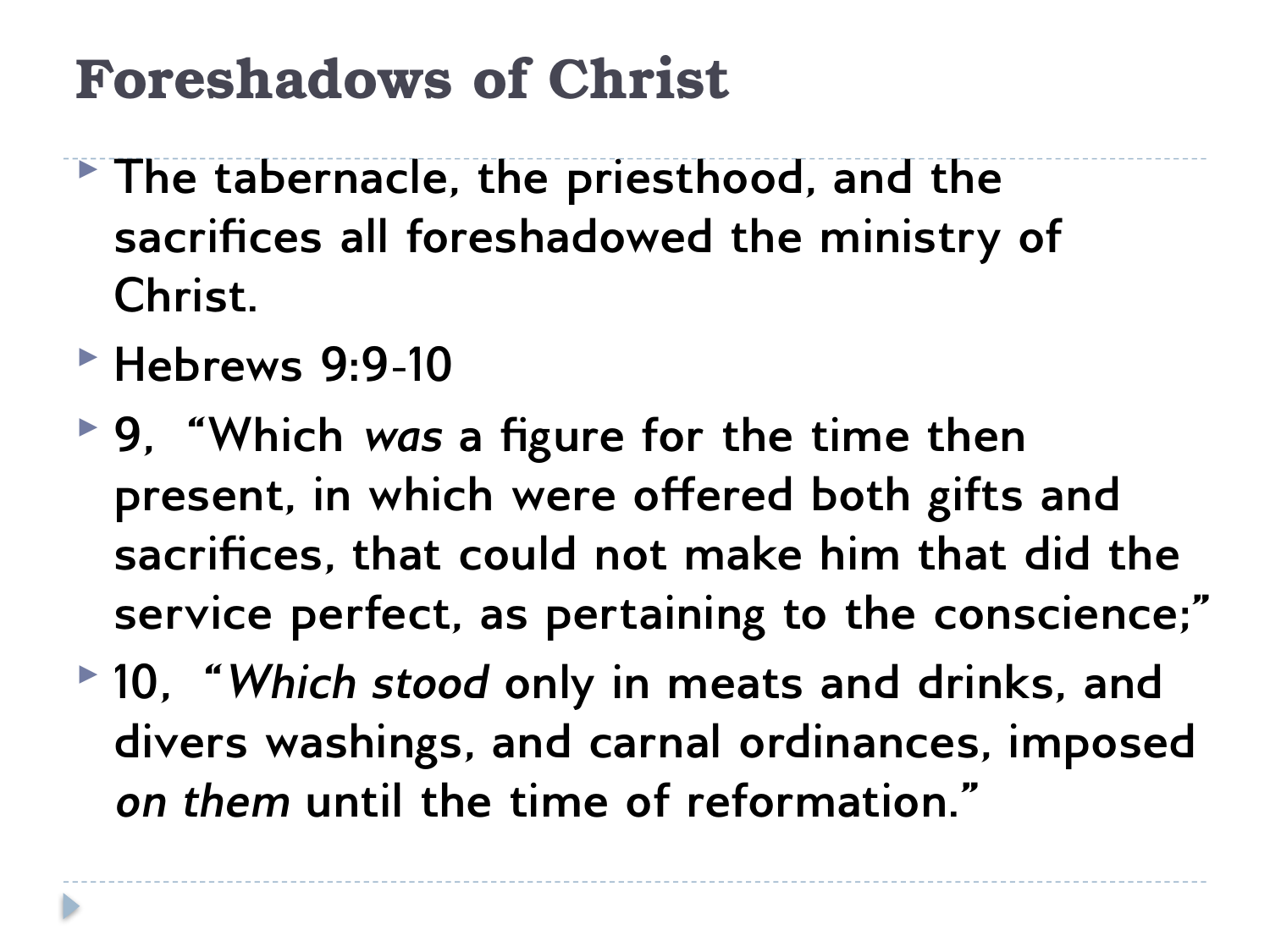

# Foreshadows of Christ
The tabernacle, the priesthood, and the sacrifices all foreshadowed the ministry of Christ.
Hebrews 9:9-10
9,  “Which was a figure for the time then present, in which were offered both gifts and sacrifices, that could not make him that did the service perfect, as pertaining to the conscience;”
10,  “Which stood only in meats and drinks, and divers washings, and carnal ordinances, imposed on them until the time of reformation.”